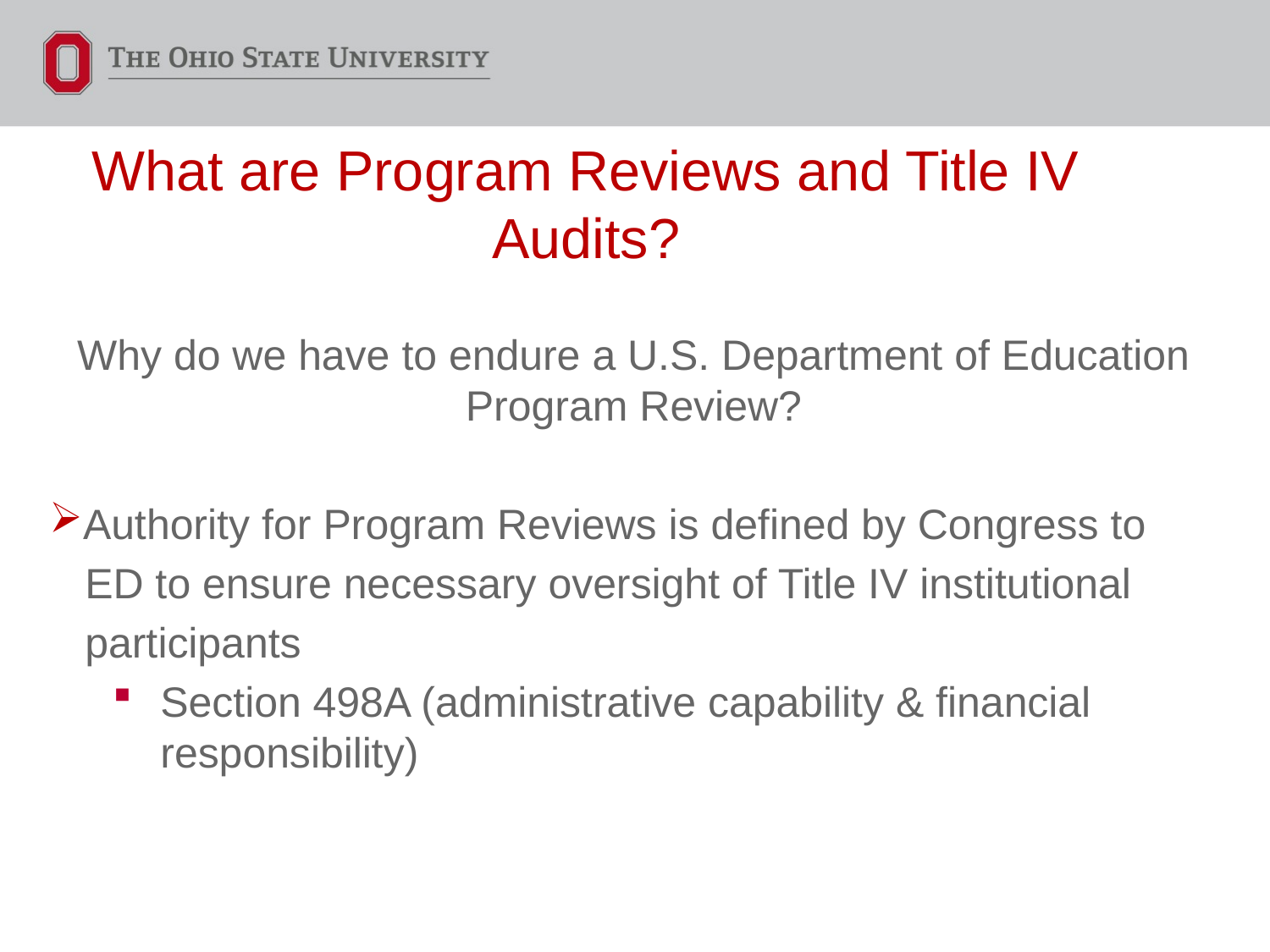

What are Program Reviews and Title IV Audits?

Why do we have to endure a U.S. Department of Education Program Review?

Authority for Program Reviews is defined by Congress to
   ED to ensure necessary oversight of Title IV institutional
   participants
Section 498A (administrative capability & financial responsibility)